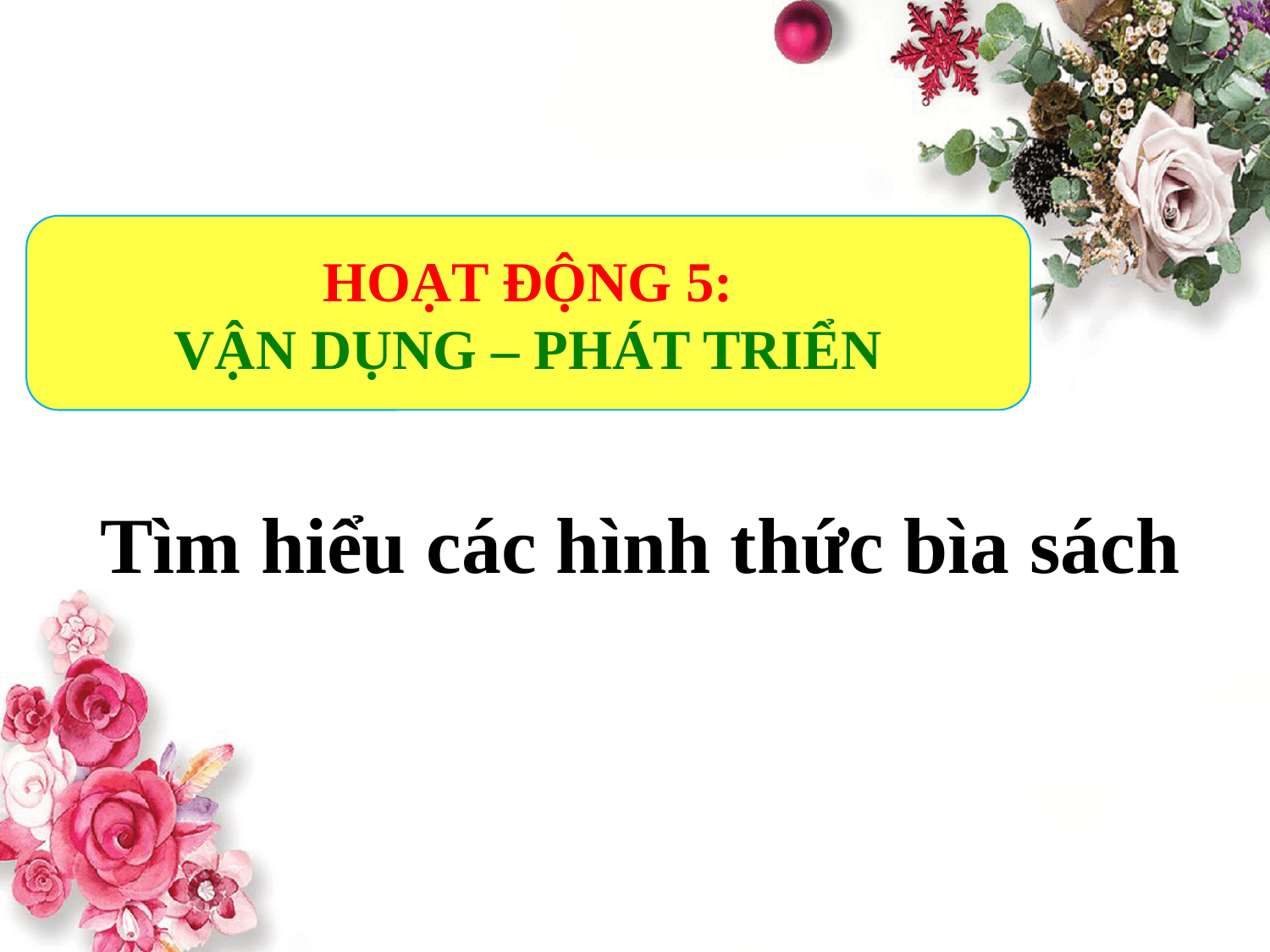

HOẠT ĐỘNG 5:
VẬN DỤNG – PHÁT TRIỂN
 Tìm hiểu các hình thức bìa sách